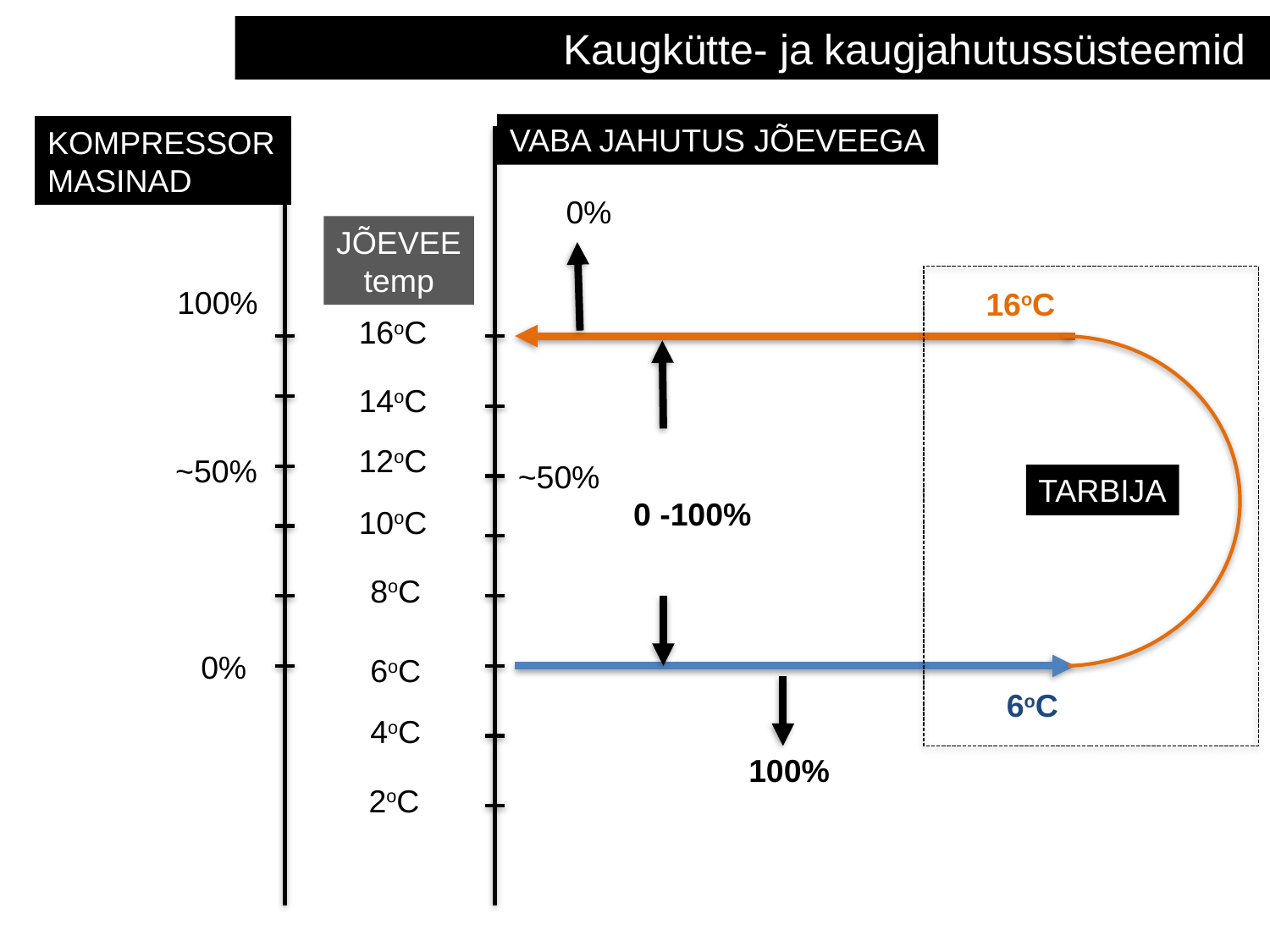

Kaugkütte- ja kaugjahutussüsteemid
VABA JAHUTUS JÕEVEEGA
KOMPRESSORMASINAD
0%
JÕEVEE
temp

100%
16oC
16oC

14oC
12oC
~50%
~50%
TARBIJA
0 -100%
10oC
8oC
0%
6oC
6oC
4oC
100%
2oC